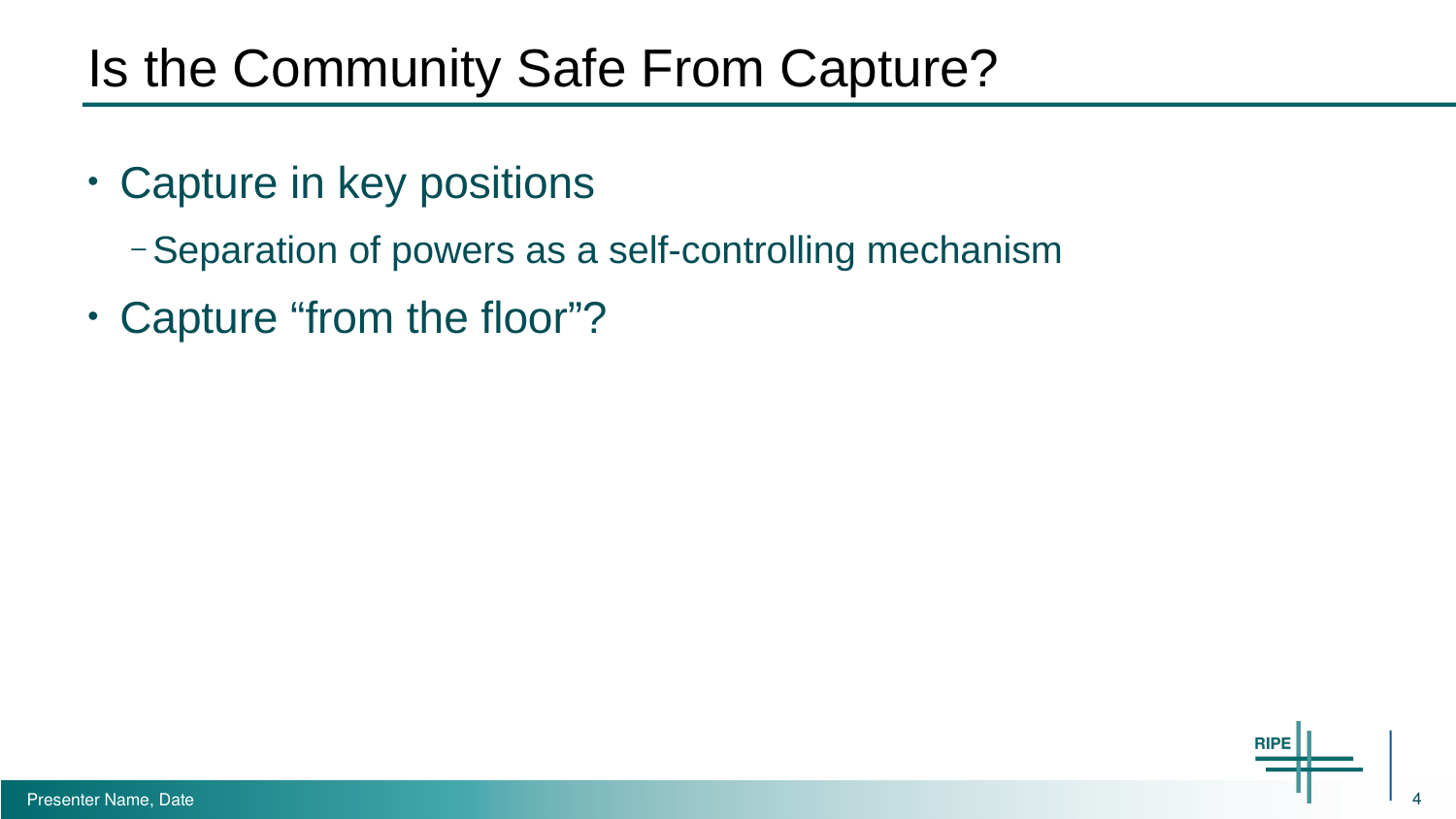

# Is the Community Safe From Capture?
Capture in key positions
Separation of powers as a self-controlling mechanism
Capture “from the floor”?
4